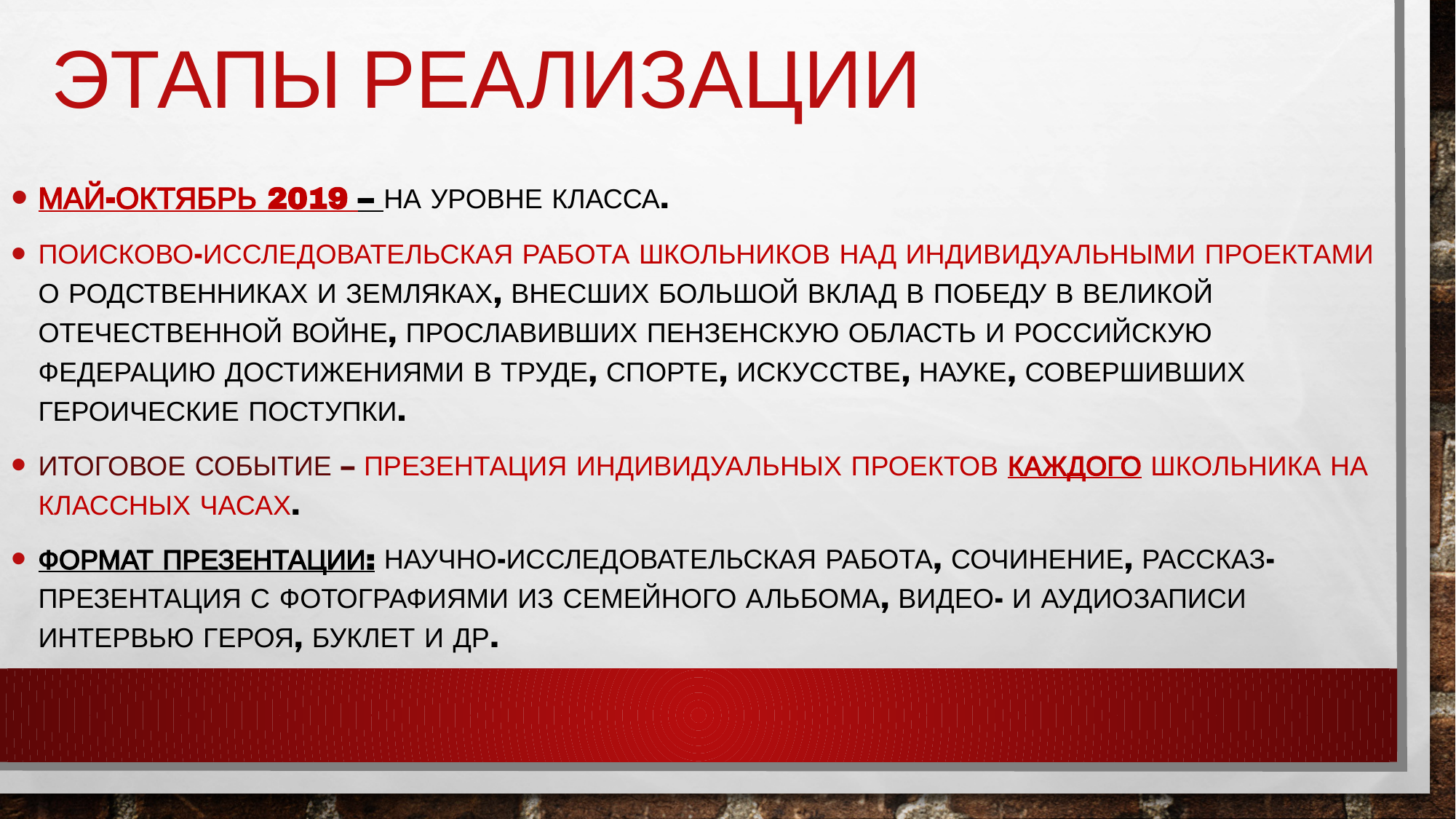

# Этапы реализации
Май-октябрь 2019 – На уровне класса.
Поисково-исследовательская работа школьников над индивидуальными проектами о родственниках и земляках, внесших большой вклад в Победу в Великой Отечественной войне, прославивших Пензенскую область и Российскую Федерацию достижениями в труде, спорте, искусстве, науке, совершивших героические поступки.
Итоговое событие – презентация индивидуальных проектов каждого школьника на классных часах.
Формат презентации: научно-исследовательская работа, сочинение, рассказ-презентация с фотографиями из семейного альбома, видео- и аудиозаписи интервью героя, буклет и др.